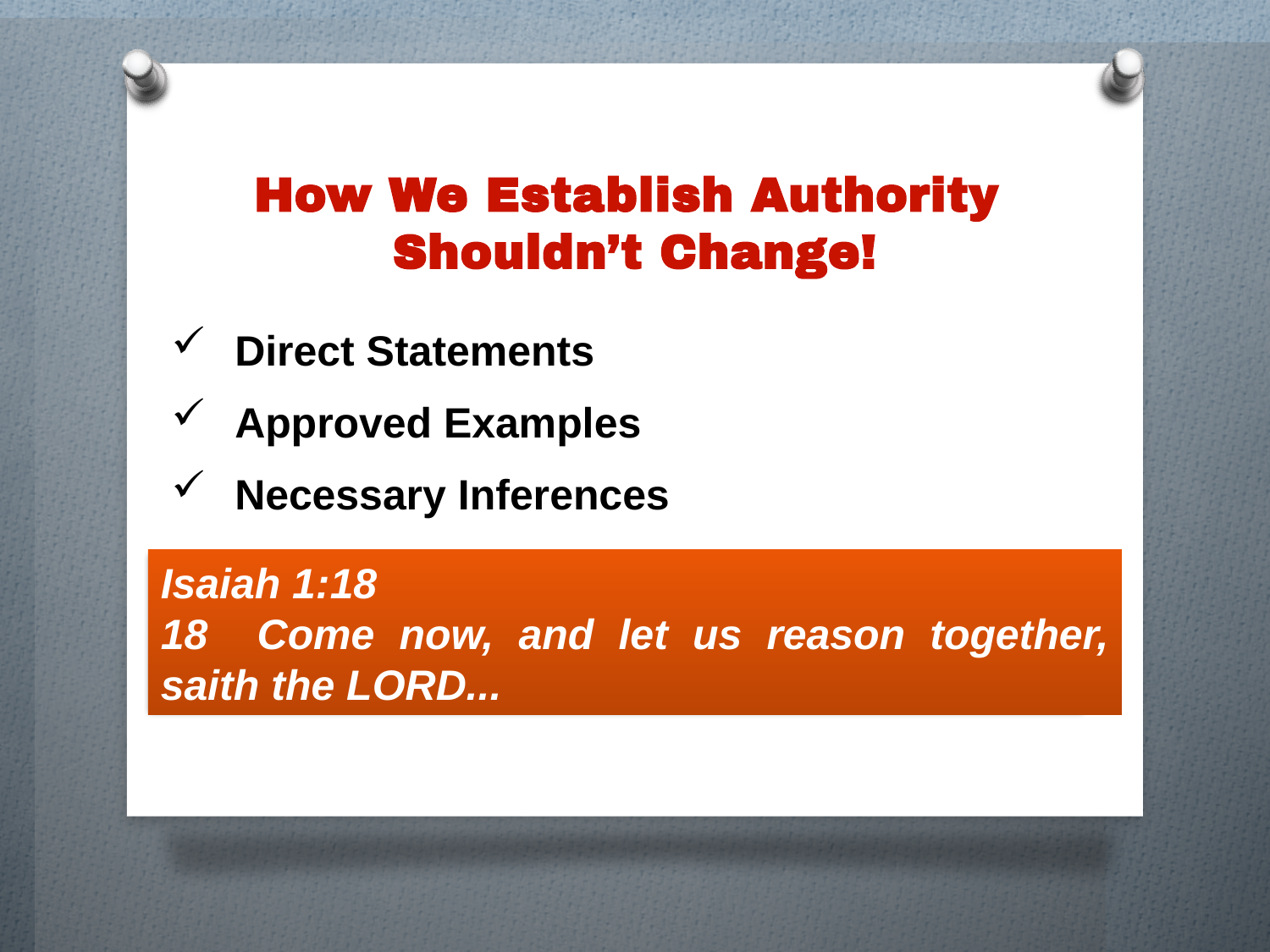

How We Establish Authority
Shouldn’t Change!
Direct Statements
Approved Examples
Necessary Inferences
Isaiah 1:18
18  Come now, and let us reason together, saith the LORD...